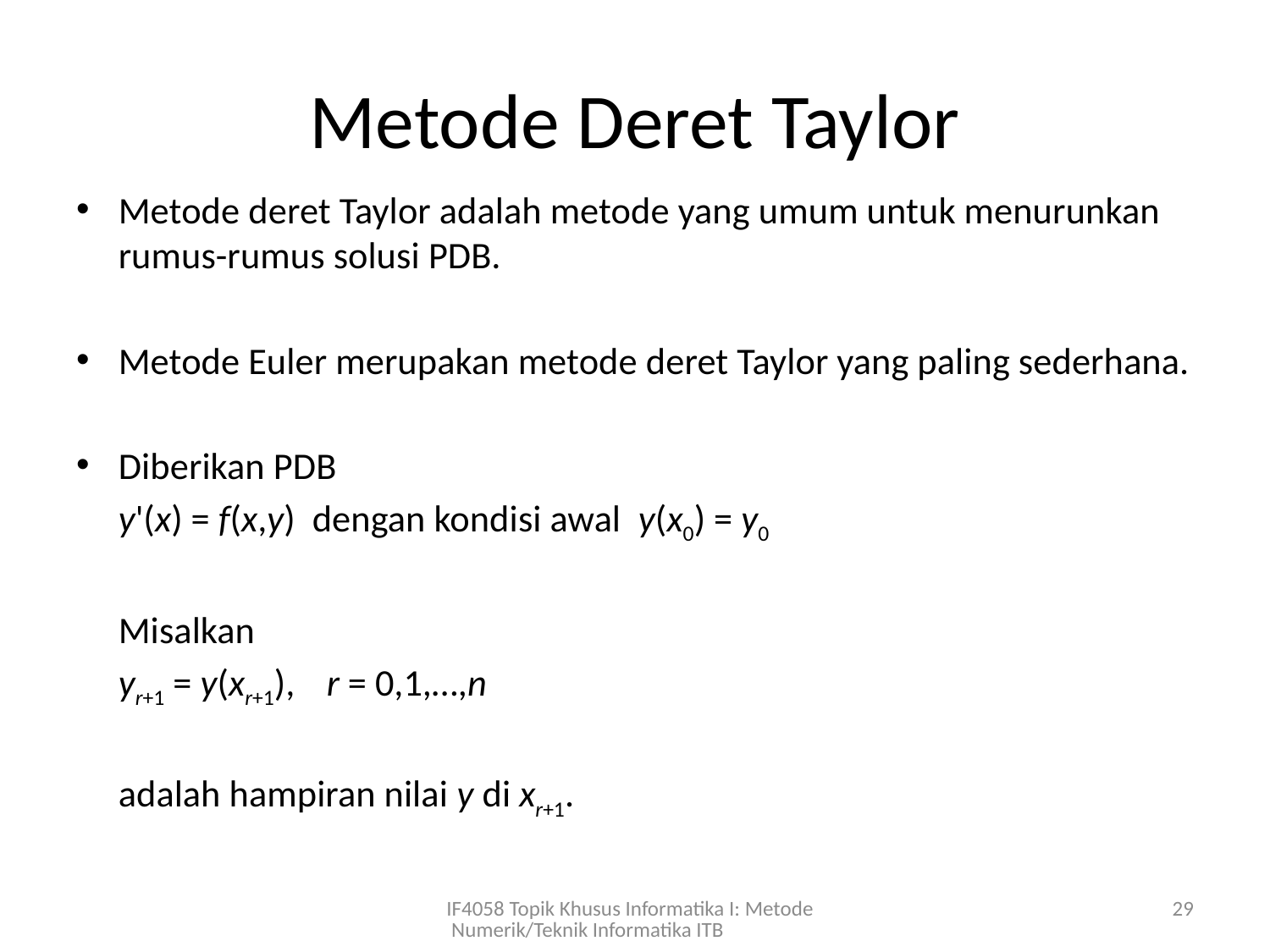

# Metode Deret Taylor
Metode deret Taylor adalah metode yang umum untuk menurunkan rumus-rumus solusi PDB.

Metode Euler merupakan metode deret Taylor yang paling sederhana.

Diberikan PDB
		y'(x) = f(x,y)  dengan kondisi awal  y(x0) = y0

	Misalkan
 		yr+1 = y(xr+1), 	r = 0,1,…,n

	adalah hampiran nilai y di xr+1.
IF4058 Topik Khusus Informatika I: Metode  Numerik/Teknik Informatika ITB
29